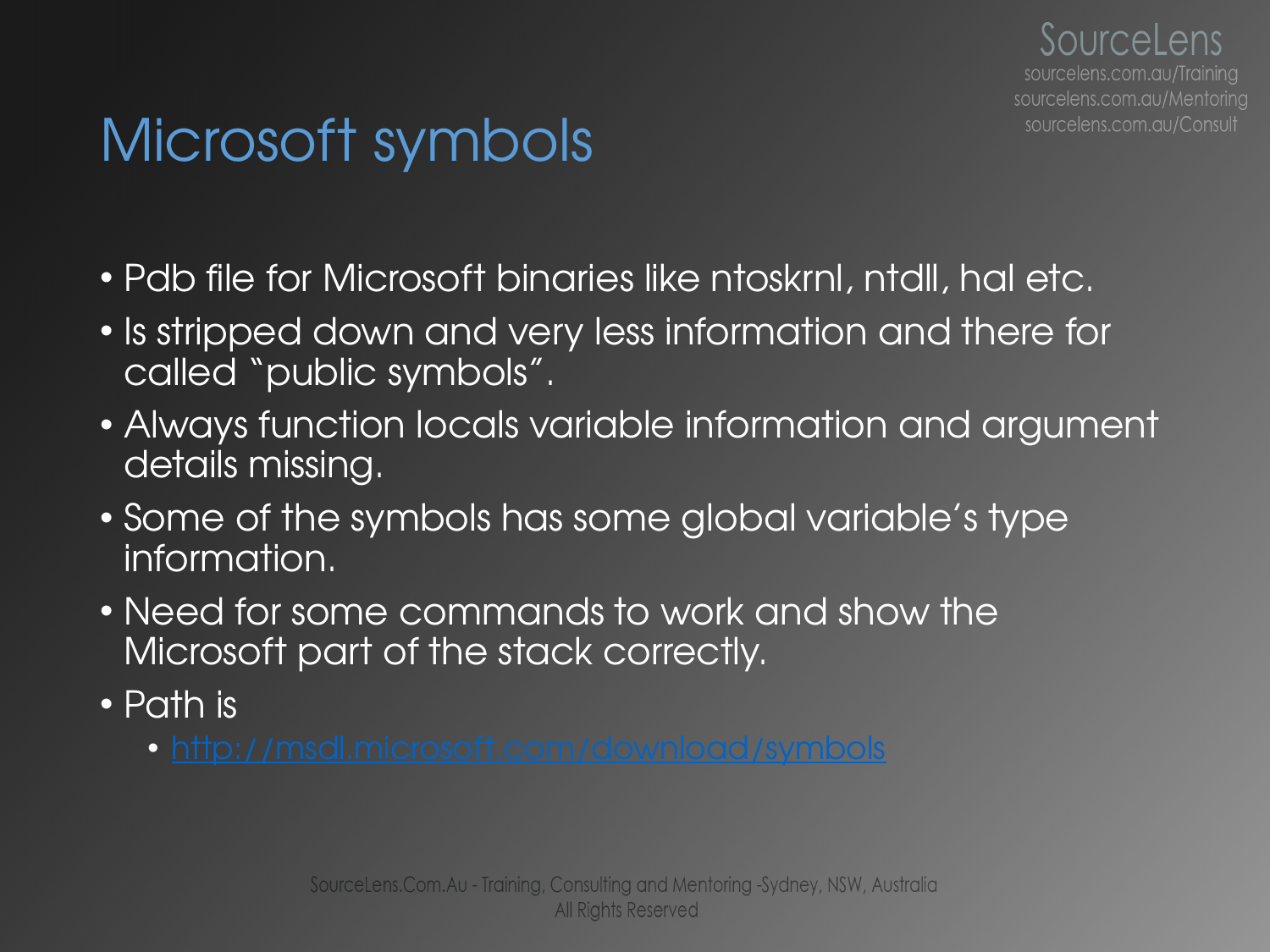

# Microsoft symbols
Pdb file for Microsoft binaries like ntoskrnl, ntdll, hal etc.
Is stripped down and very less information and there for called “public symbols”.
Always function locals variable information and argument details missing.
Some of the symbols has some global variable’s type information.
Need for some commands to work and show the Microsoft part of the stack correctly.
Path is
http://msdl.microsoft.com/download/symbols